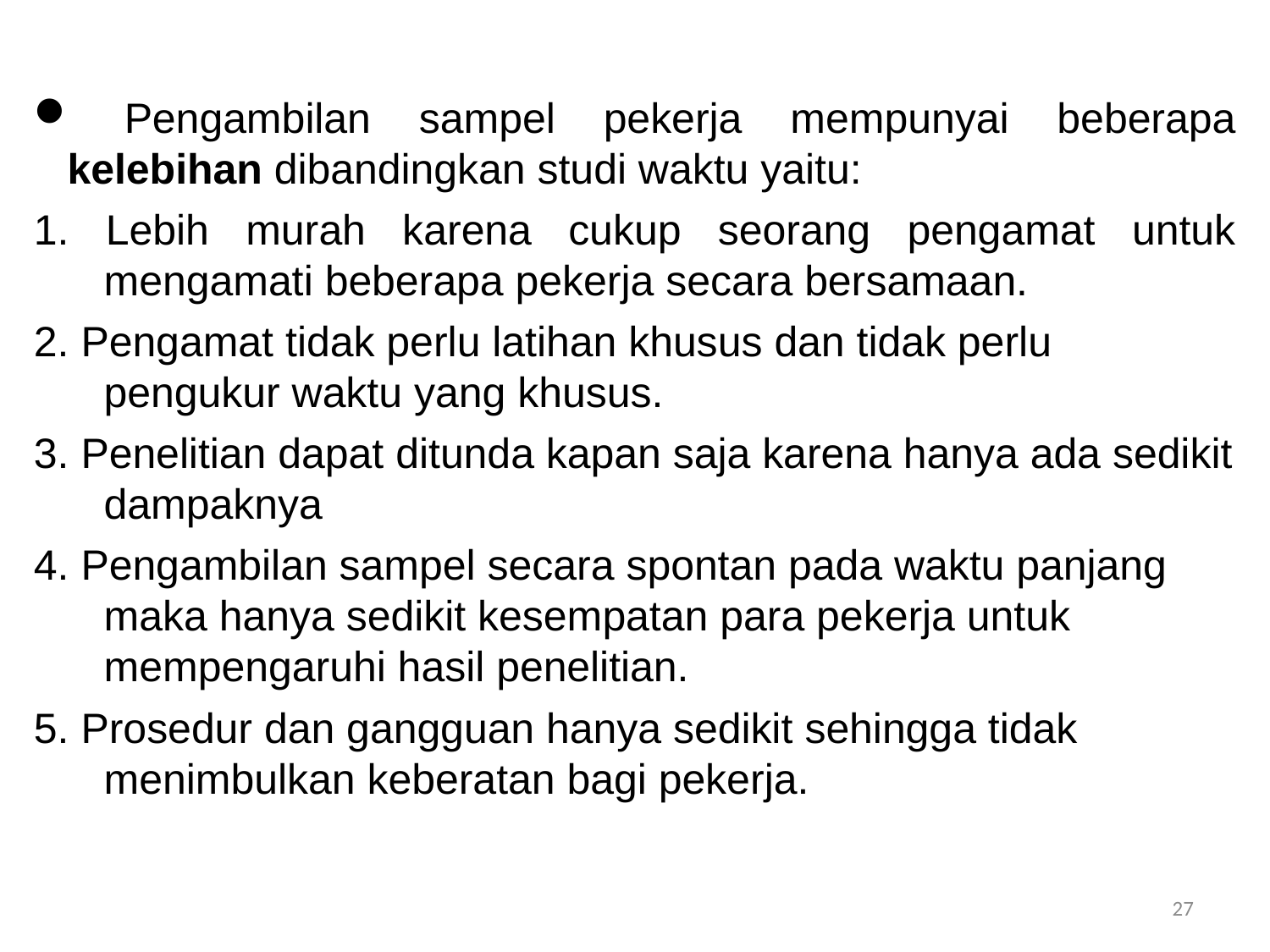

Pengambilan sampel pekerja mempunyai beberapa kelebihan dibandingkan studi waktu yaitu:
1. Lebih murah karena cukup seorang pengamat untuk mengamati beberapa pekerja secara bersamaan.
2. Pengamat tidak perlu latihan khusus dan tidak perlu pengukur waktu yang khusus.
3. Penelitian dapat ditunda kapan saja karena hanya ada sedikit dampaknya
4. Pengambilan sampel secara spontan pada waktu panjang maka hanya sedikit kesempatan para pekerja untuk  mempengaruhi hasil penelitian.
5. Prosedur dan gangguan hanya sedikit sehingga tidak menimbulkan keberatan bagi pekerja.

27